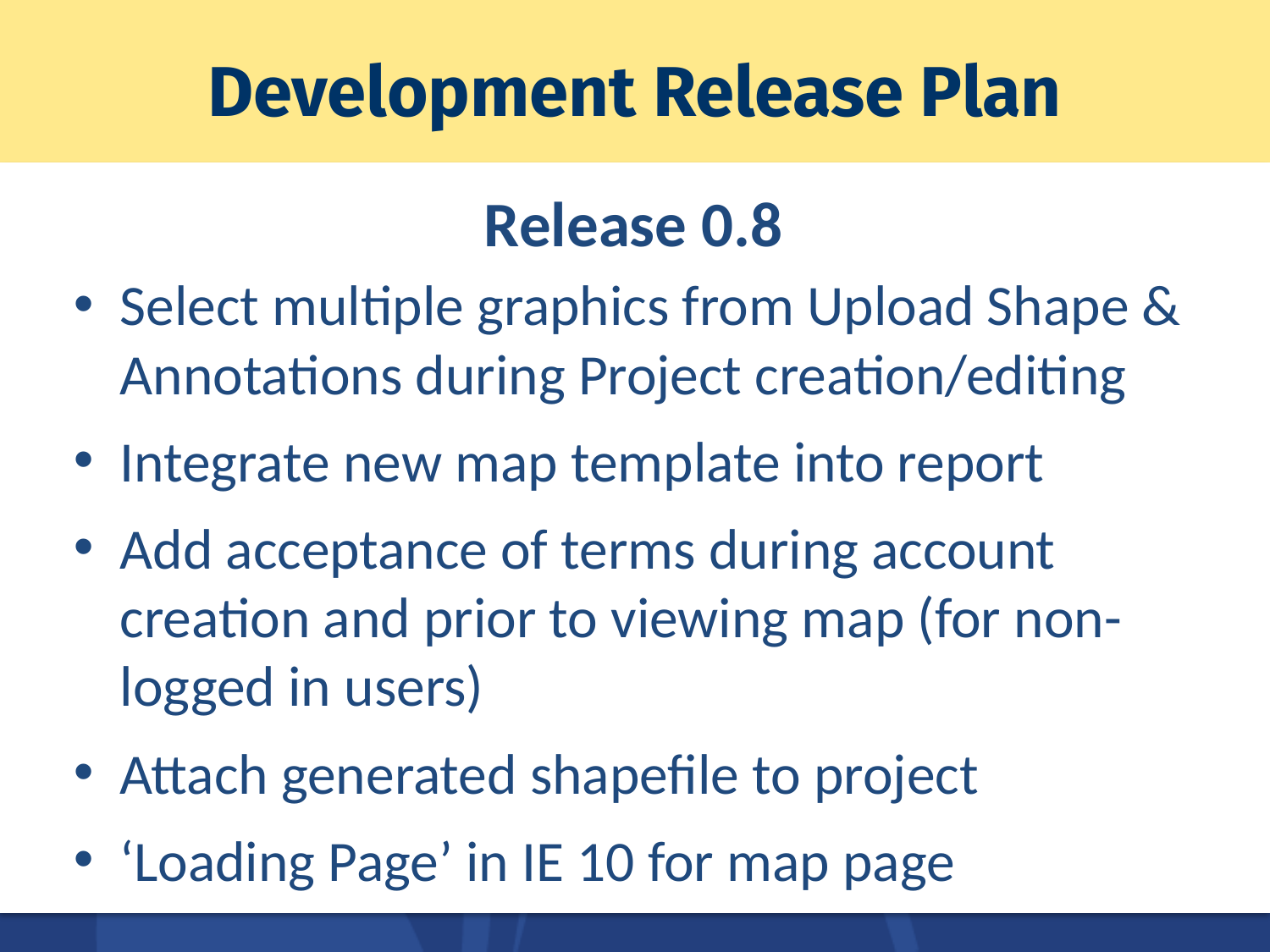

# Development Release Plan
Release 0.8
Select multiple graphics from Upload Shape & Annotations during Project creation/editing
Integrate new map template into report
Add acceptance of terms during account creation and prior to viewing map (for non-logged in users)
Attach generated shapefile to project
‘Loading Page’ in IE 10 for map page